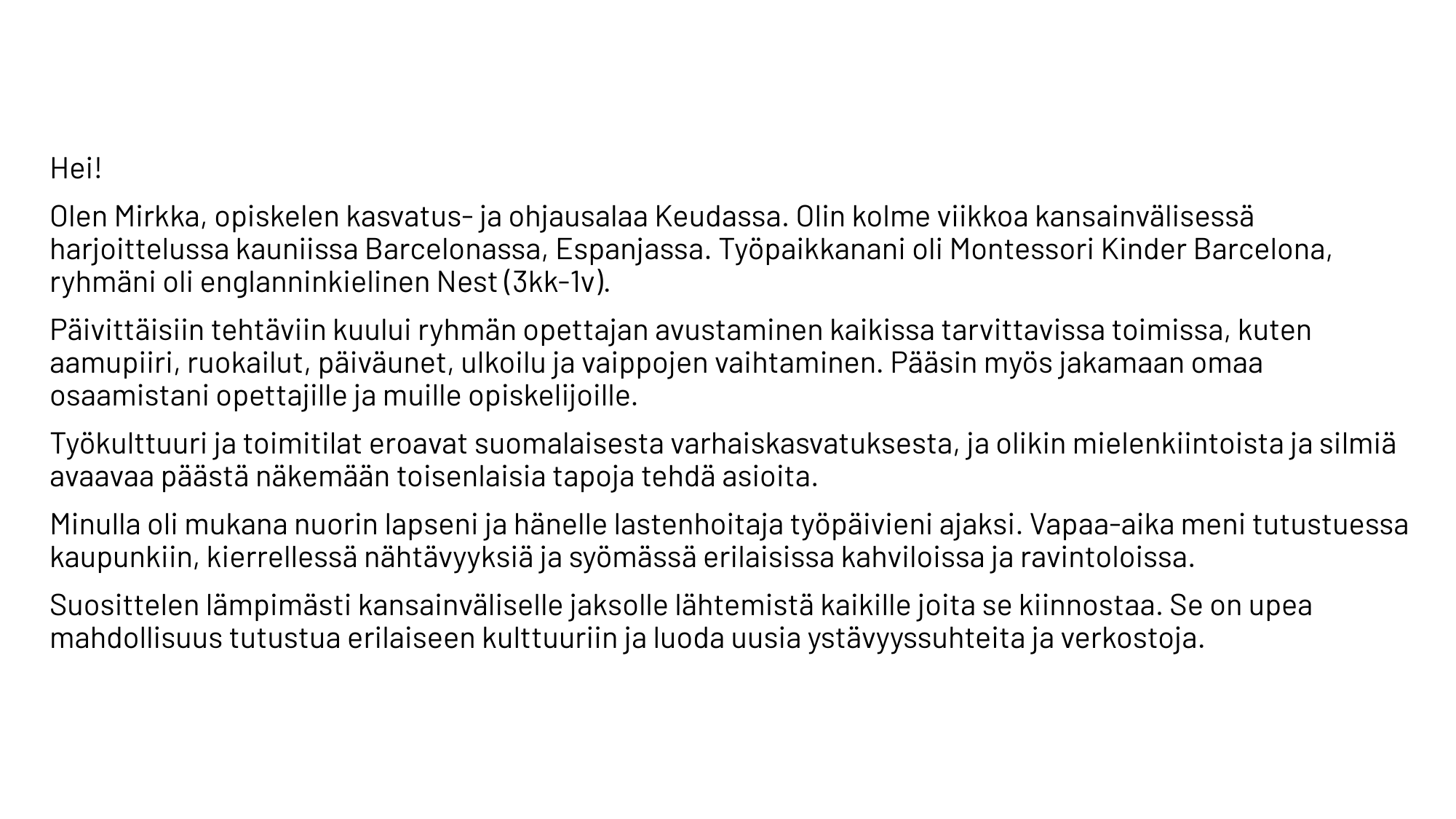

Hei!
Olen Mirkka, opiskelen kasvatus- ja ohjausalaa Keudassa. Olin kolme viikkoa kansainvälisessä harjoittelussa kauniissa Barcelonassa, Espanjassa. Työpaikkanani oli Montessori Kinder Barcelona, ryhmäni oli englanninkielinen Nest (3kk-1v).
Päivittäisiin tehtäviin kuului ryhmän opettajan avustaminen kaikissa tarvittavissa toimissa, kuten aamupiiri, ruokailut, päiväunet, ulkoilu ja vaippojen vaihtaminen. Pääsin myös jakamaan omaa osaamistani opettajille ja muille opiskelijoille.
Työkulttuuri ja toimitilat eroavat suomalaisesta varhaiskasvatuksesta, ja olikin mielenkiintoista ja silmiä avaavaa päästä näkemään toisenlaisia tapoja tehdä asioita.
Minulla oli mukana nuorin lapseni ja hänelle lastenhoitaja työpäivieni ajaksi. Vapaa-aika meni tutustuessa kaupunkiin, kierrellessä nähtävyyksiä ja syömässä erilaisissa kahviloissa ja ravintoloissa.
Suosittelen lämpimästi kansainväliselle jaksolle lähtemistä kaikille joita se kiinnostaa. Se on upea mahdollisuus tutustua erilaiseen kulttuuriin ja luoda uusia ystävyyssuhteita ja verkostoja.